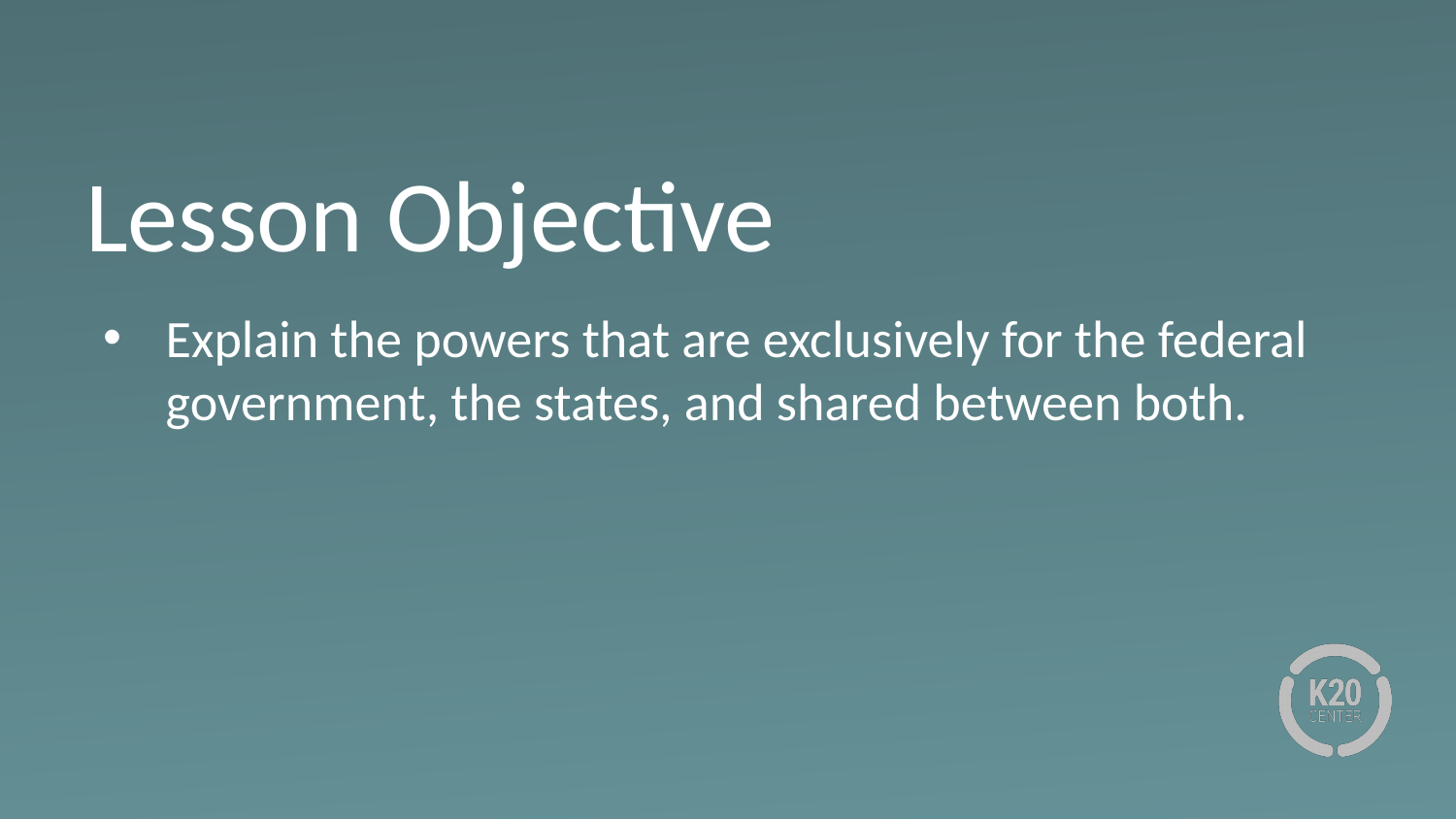

# Lesson Objective
Explain the powers that are exclusively for the federal government, the states, and shared between both.